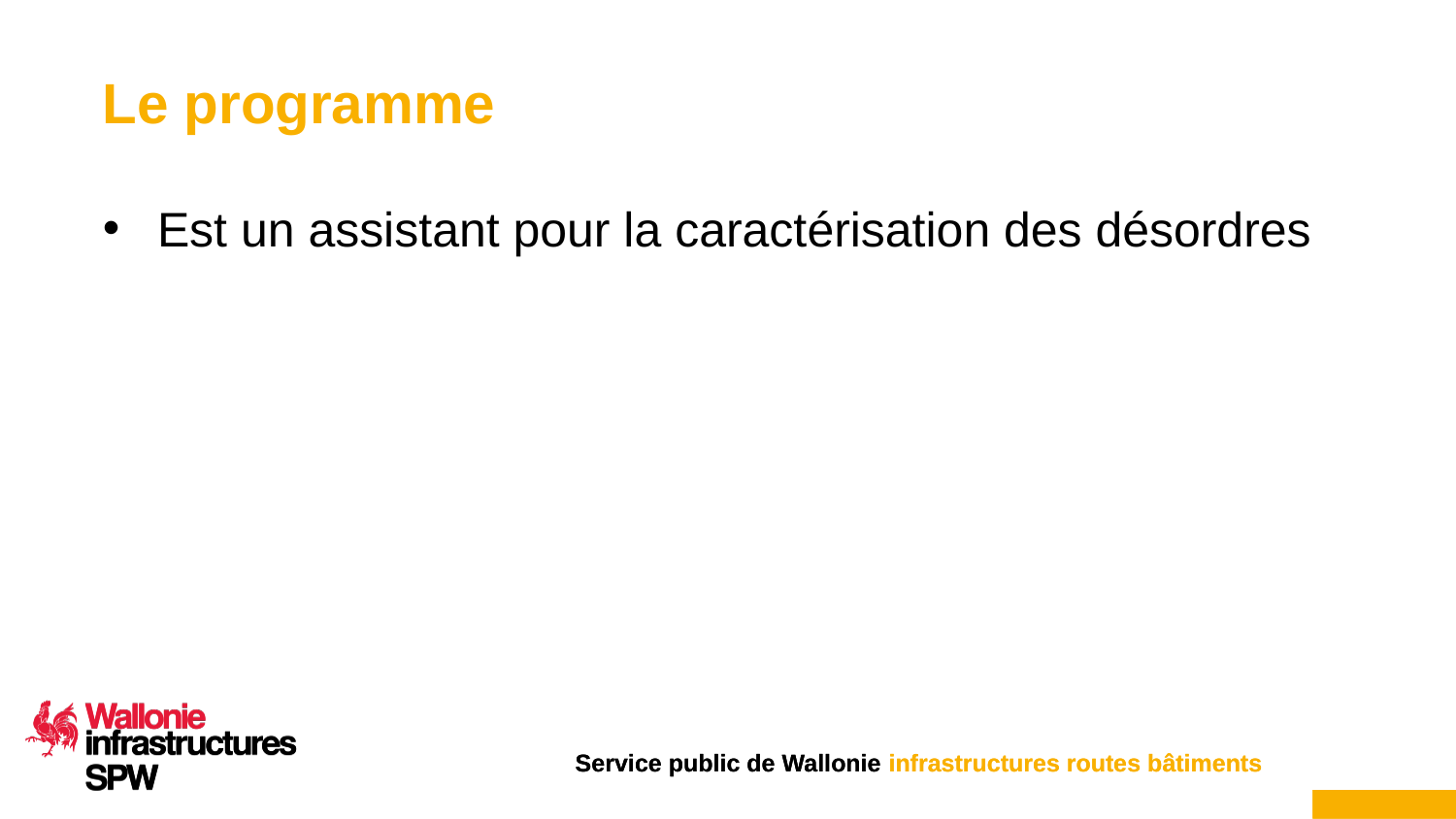

# Le programme
Est un assistant pour la caractérisation des désordres